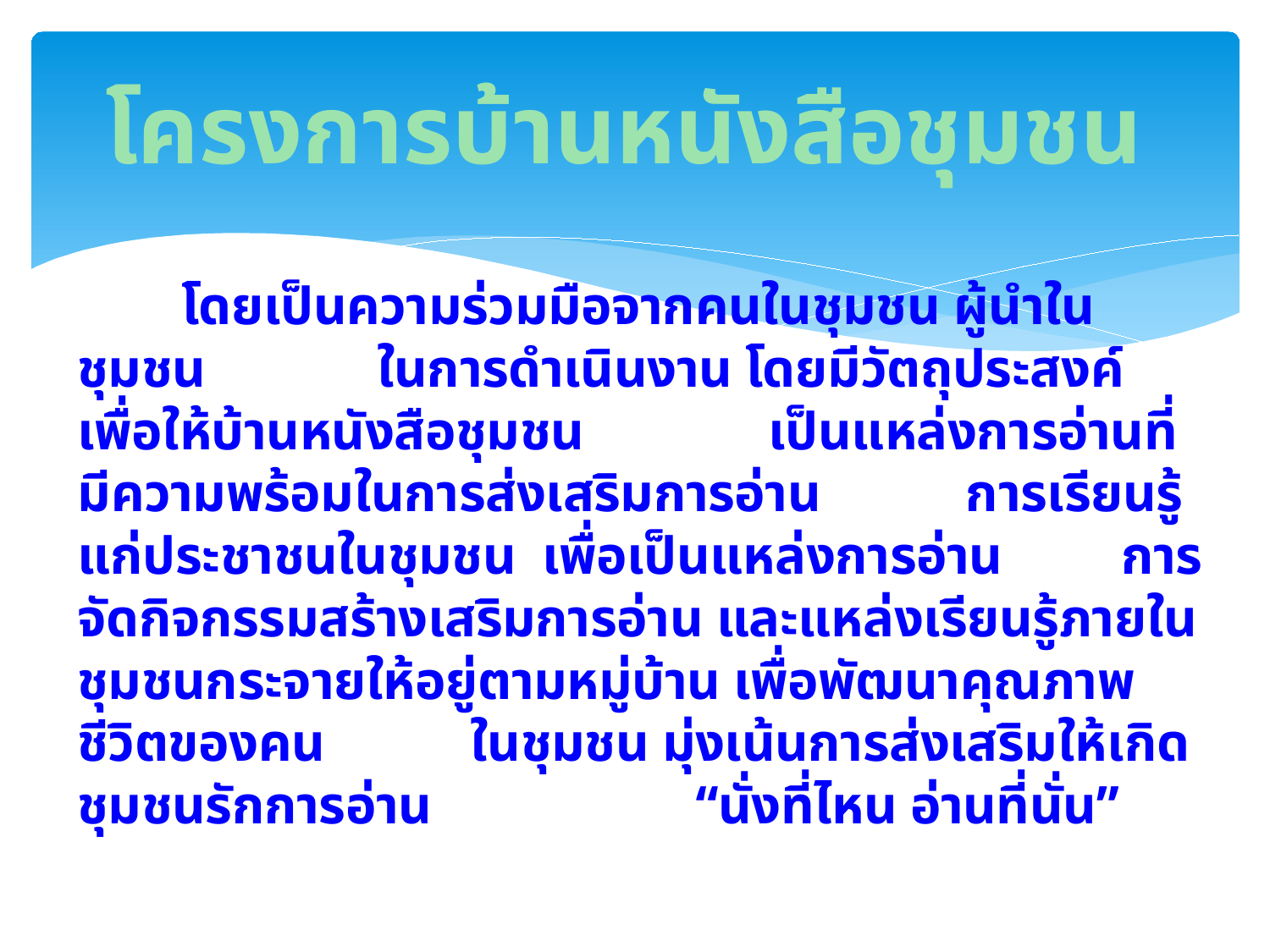

# โครงการบ้านหนังสือชุมชน
	โดยเป็นความร่วมมือจากคนในชุมชน ผู้นำในชุมชน             ในการดำเนินงาน โดยมีวัตถุประสงค์เพื่อให้บ้านหนังสือชุมชน              เป็นแหล่งการอ่านที่มีความพร้อมในการส่งเสริมการอ่าน           การเรียนรู้แก่ประชาชนในชุมชน  เพื่อเป็นแหล่งการอ่าน         การจัดกิจกรรมสร้างเสริมการอ่าน และแหล่งเรียนรู้ภายในชุมชนกระจายให้อยู่ตามหมู่บ้าน เพื่อพัฒนาคุณภาพชีวิตของคน           ในชุมชน มุ่งเน้นการส่งเสริมให้เกิดชุมชนรักการอ่าน                    “นั่งที่ไหน อ่านที่นั่น”